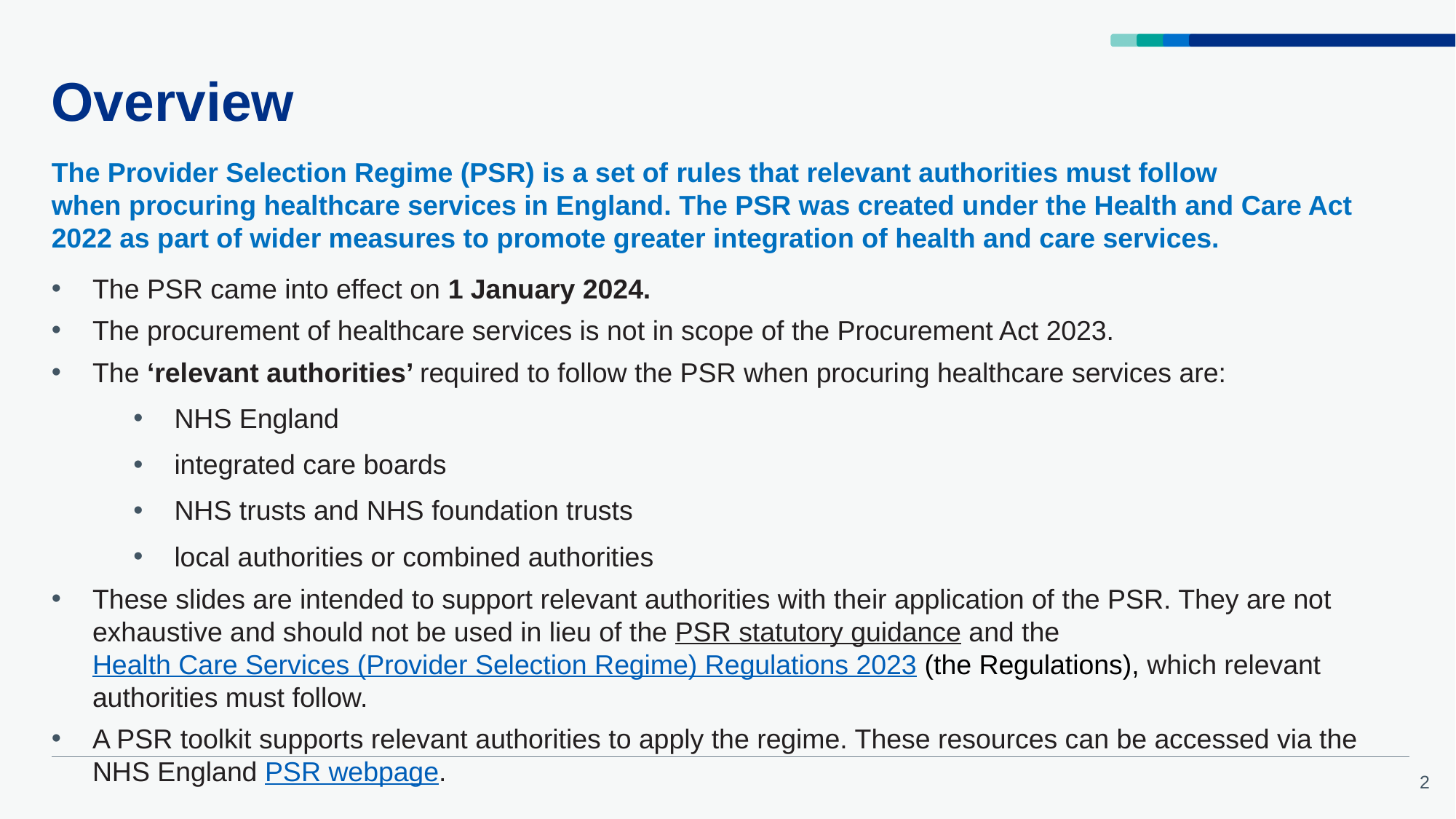

# Overview
The Provider Selection Regime (PSR) is a set of rules that relevant authorities must follow when procuring healthcare services in England. The PSR was created under the Health and Care Act 2022 as part of wider measures to promote greater integration of health and care services.
The PSR came into effect on 1 January 2024.
The procurement of healthcare services is not in scope of the Procurement Act 2023.
The ‘relevant authorities’ required to follow the PSR when procuring healthcare services are:
NHS England
integrated care boards
NHS trusts and NHS foundation trusts
local authorities or combined authorities
These slides are intended to support relevant authorities with their application of the PSR. They are not exhaustive and should not be used in lieu of the PSR statutory guidance and the Health Care Services (Provider Selection Regime) Regulations 2023 (the Regulations), which relevant authorities must follow.
A PSR toolkit supports relevant authorities to apply the regime. These resources can be accessed via the NHS England PSR webpage.